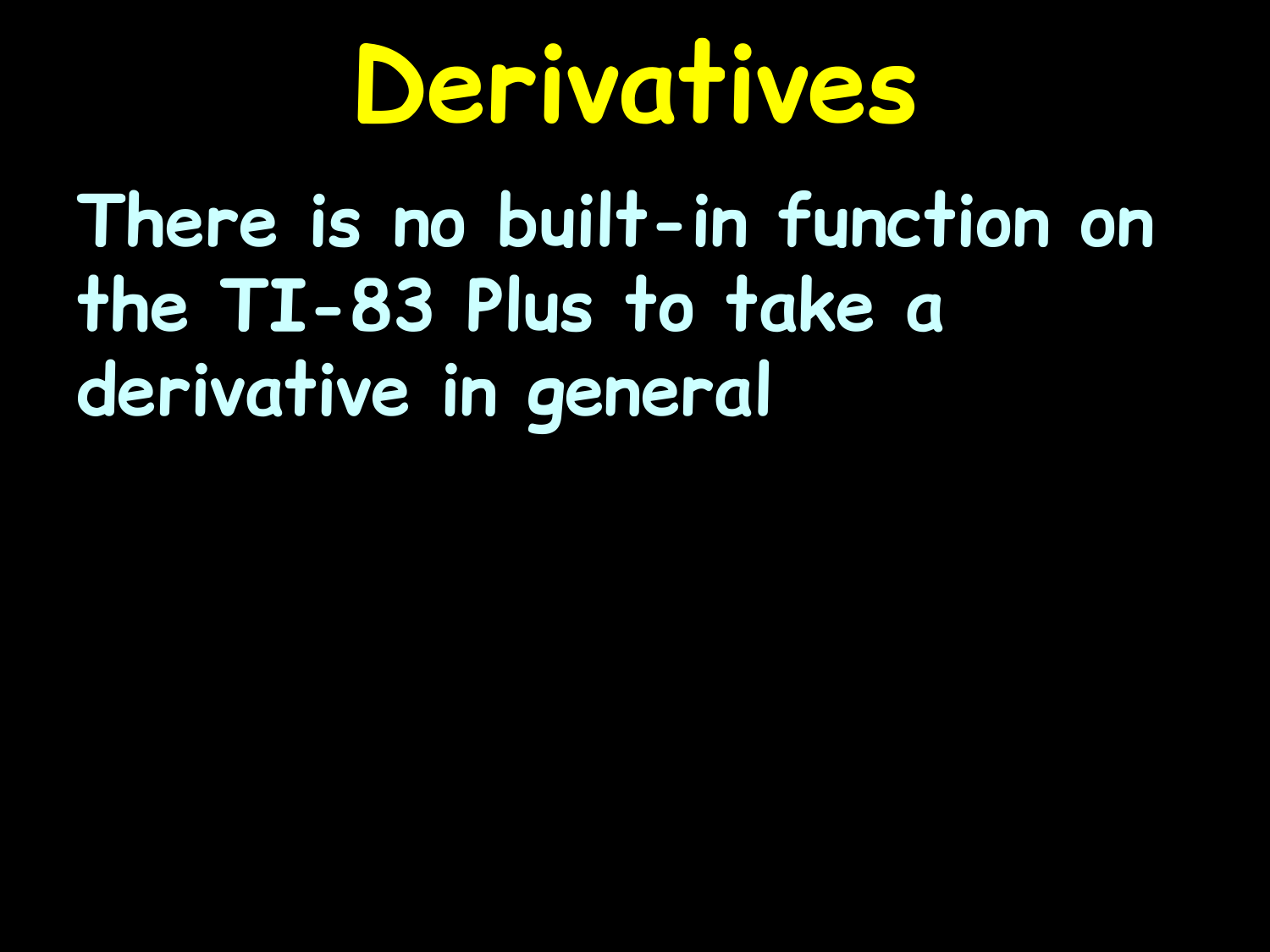

# Derivatives
There is no built-in function on the TI-83 Plus to take a derivative in general